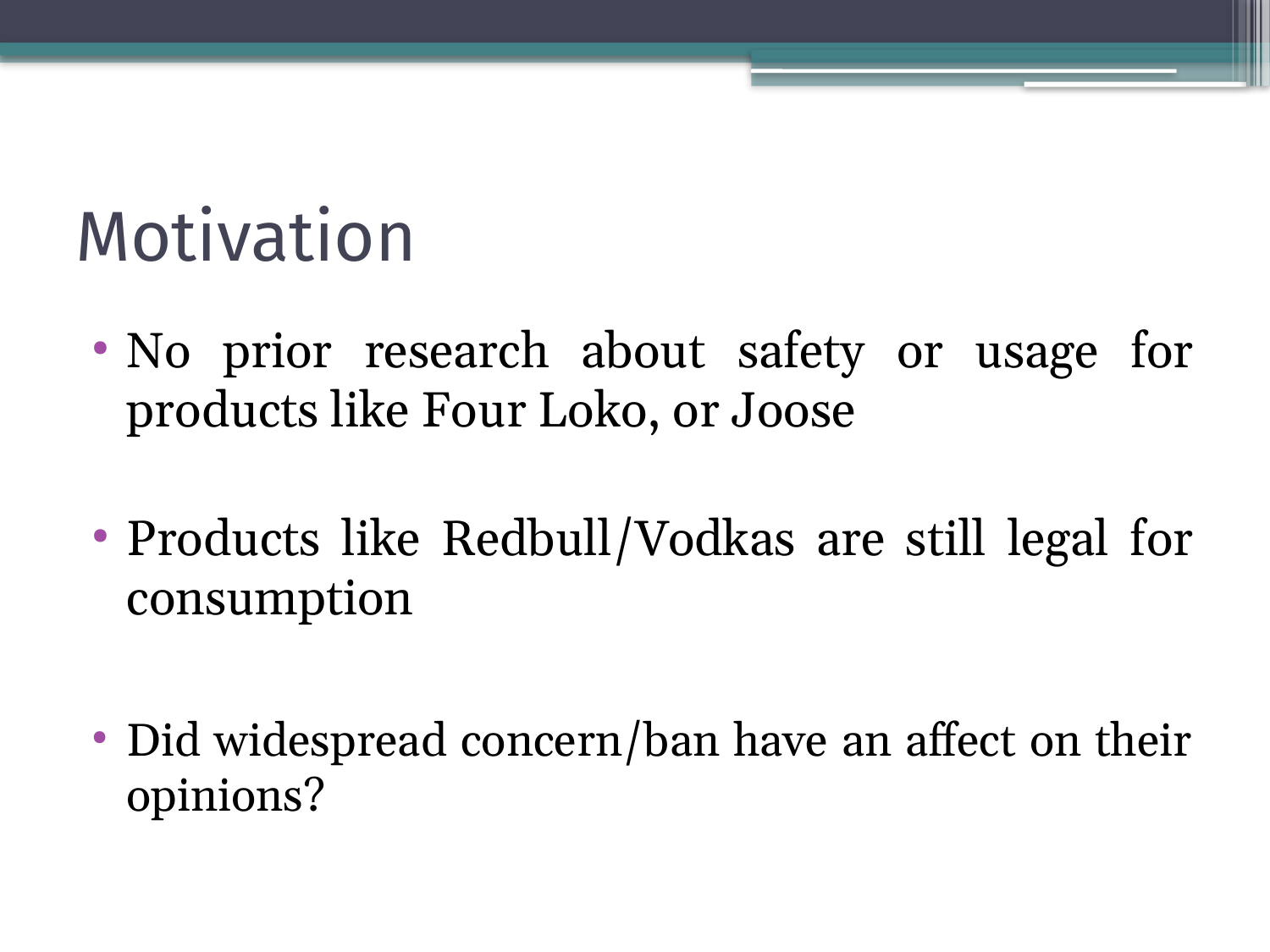

# Motivation
No prior research about safety or usage for products like Four Loko, or Joose

Products like Redbull/Vodkas are still legal for consumption

Did widespread concern/ban have an affect on their opinions?